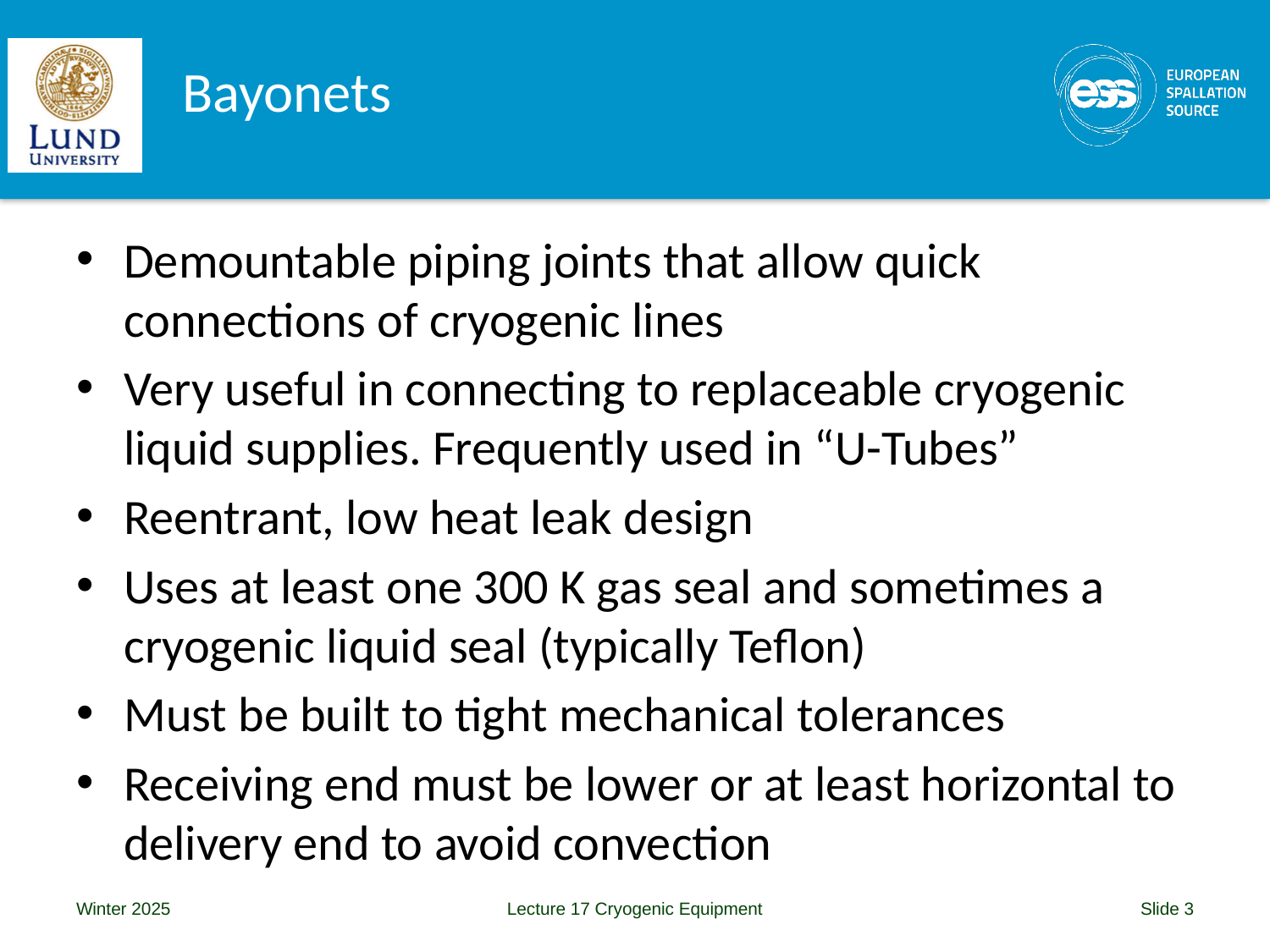

# Bayonets
Demountable piping joints that allow quick connections of cryogenic lines
Very useful in connecting to replaceable cryogenic liquid supplies. Frequently used in “U-Tubes”
Reentrant, low heat leak design
Uses at least one 300 K gas seal and sometimes a cryogenic liquid seal (typically Teflon)
Must be built to tight mechanical tolerances
Receiving end must be lower or at least horizontal to delivery end to avoid convection

Winter 2025
Lecture 17 Cryogenic Equipment
Slide 3